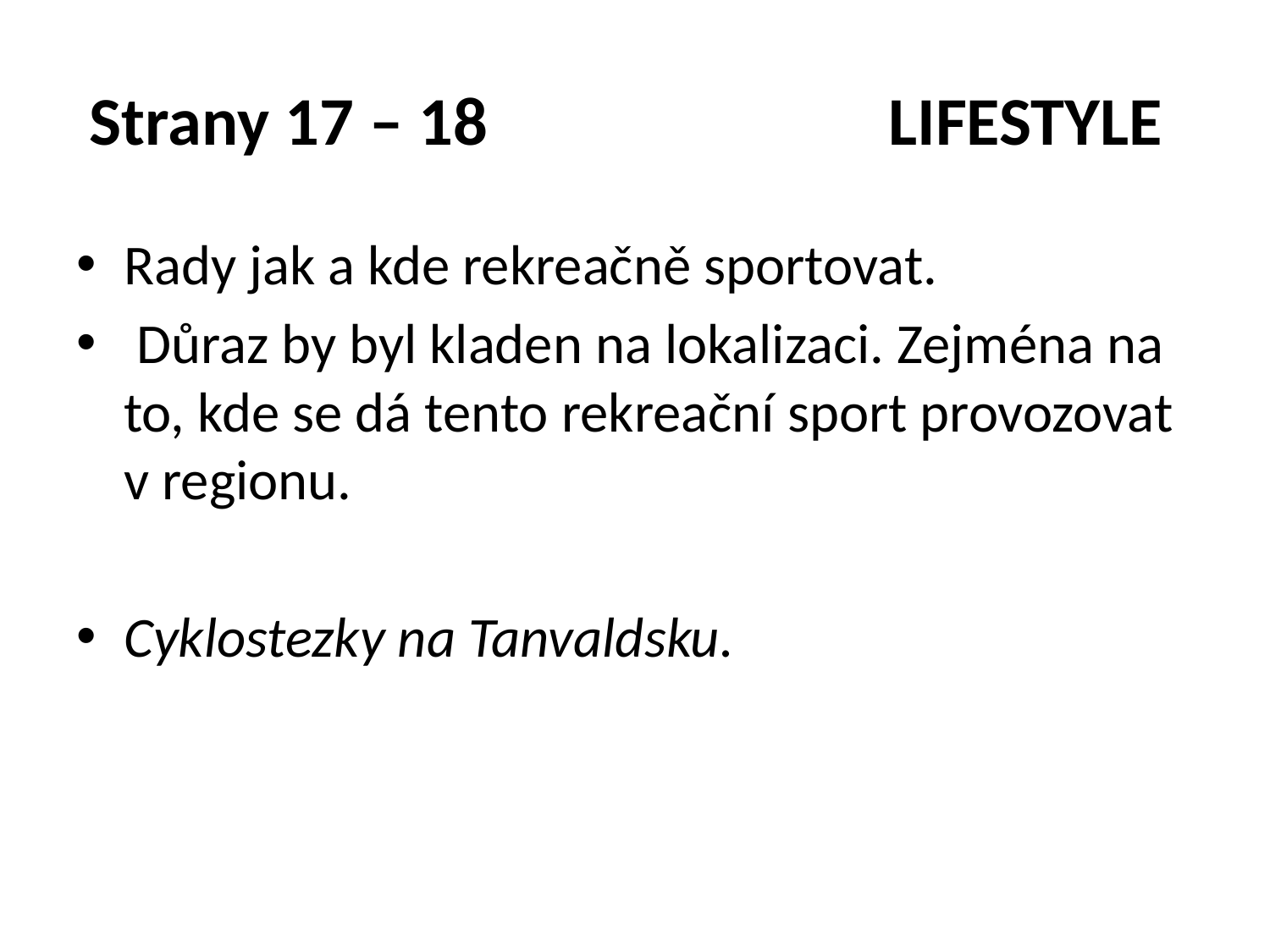

# Strany 17 – 18                          LIFESTYLE
Rady jak a kde rekreačně sportovat.
 Důraz by byl kladen na lokalizaci. Zejména na to, kde se dá tento rekreační sport provozovat v regionu.

Cyklostezky na Tanvaldsku.